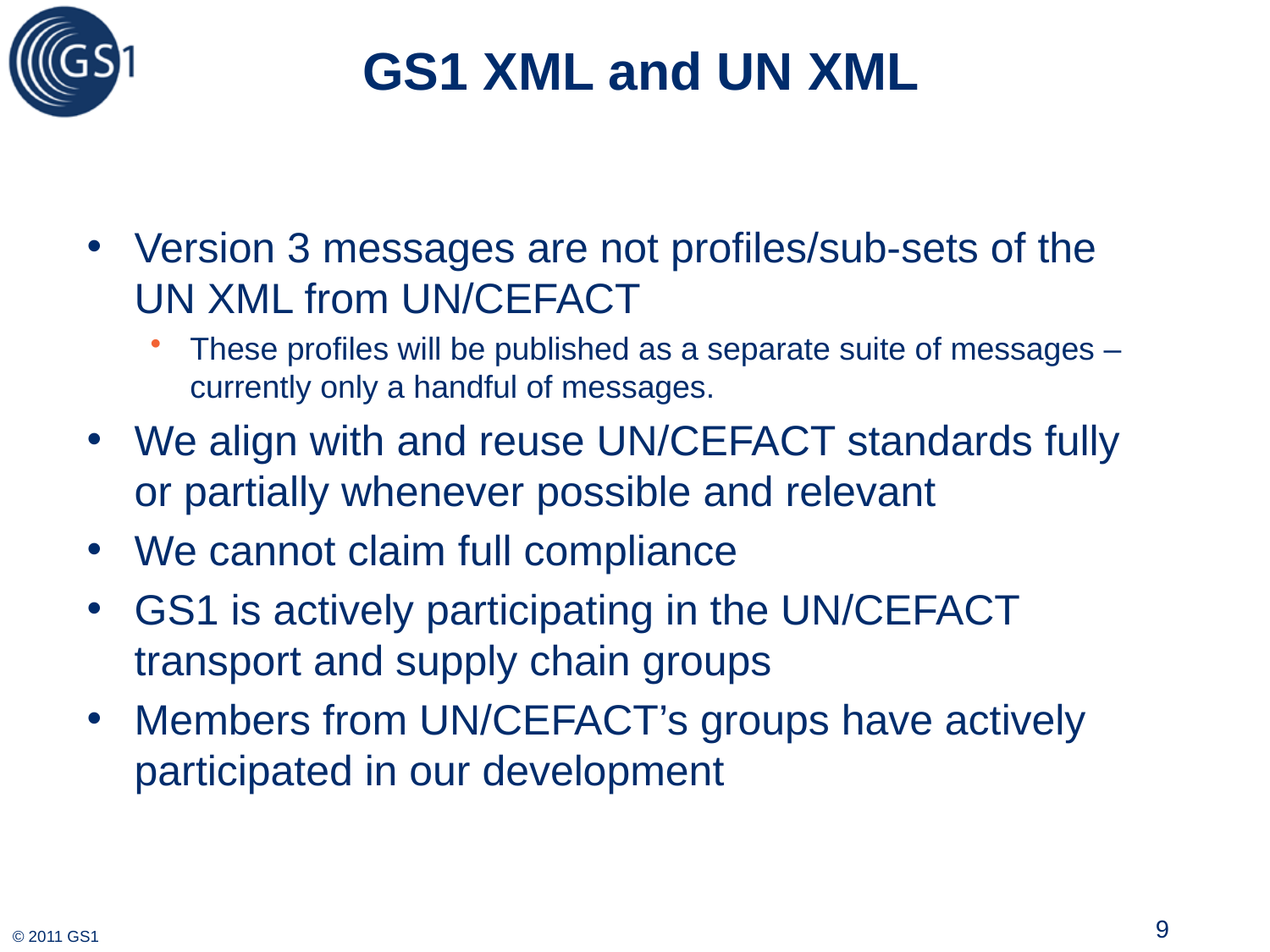

# GS1 XML and UN XML
Version 3 messages are not profiles/sub-sets of the UN XML from UN/CEFACT
These profiles will be published as a separate suite of messages – currently only a handful of messages.
We align with and reuse UN/CEFACT standards fully or partially whenever possible and relevant
We cannot claim full compliance
GS1 is actively participating in the UN/CEFACT transport and supply chain groups
Members from UN/CEFACT’s groups have actively participated in our development

9